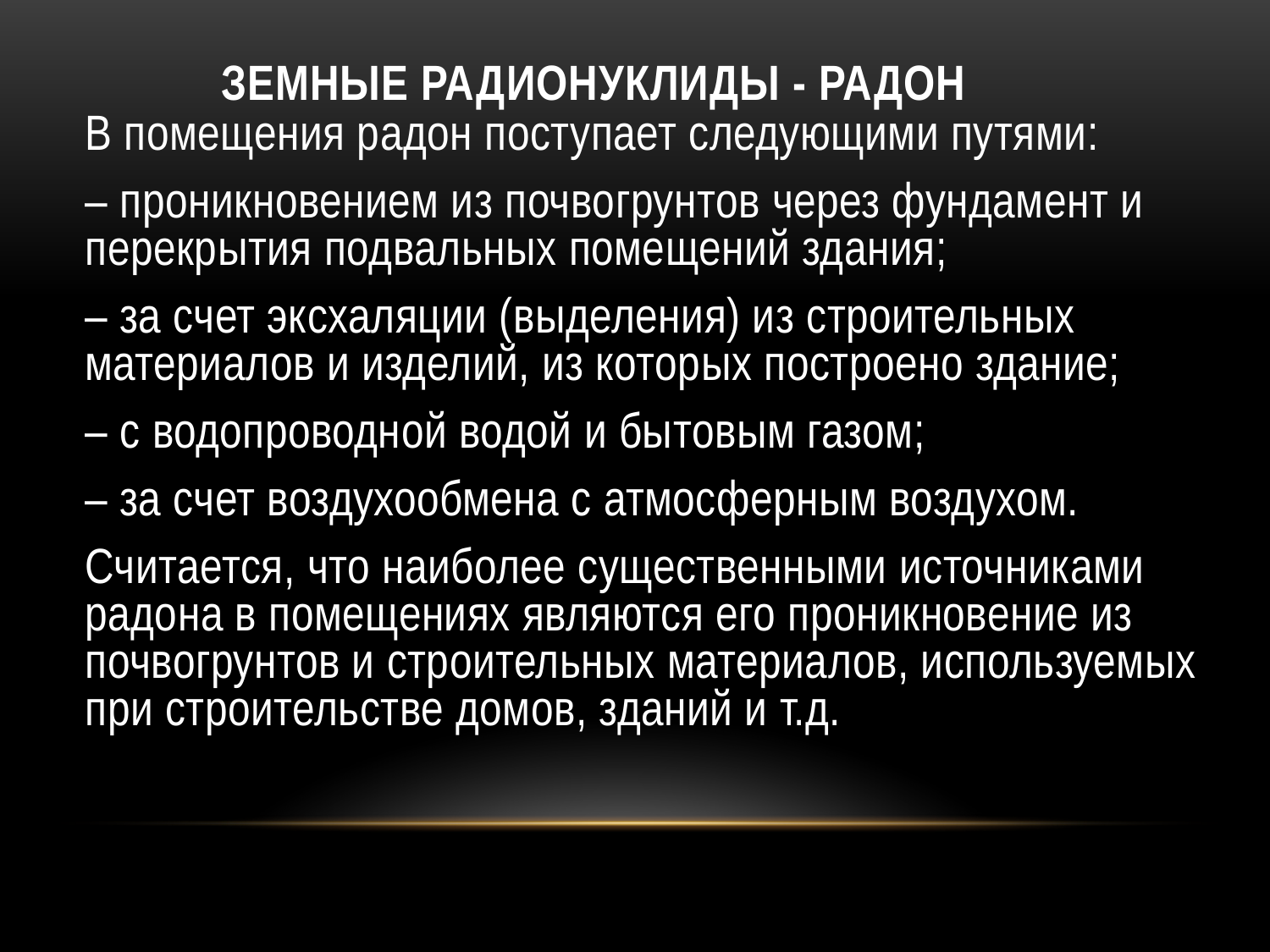

# ЗЕМНЫЕ РАДИОНУКЛИДЫ - РАДОН
	В помещения радон поступает следующими путями:
	– проникновением из почвогрунтов через фундамент и перекрытия подвальных помещений здания;
	– за счет эксхаляции (выделения) из строительных материалов и изделий, из которых построено здание;
	– с водопроводной водой и бытовым газом;
	– за счет воздухообмена с атмосферным воздухом.
	Считается, что наиболее существенными источниками радона в помещениях являются его проникновение из почвогрунтов и строительных материалов, используемых при строительстве домов, зданий и т.д.